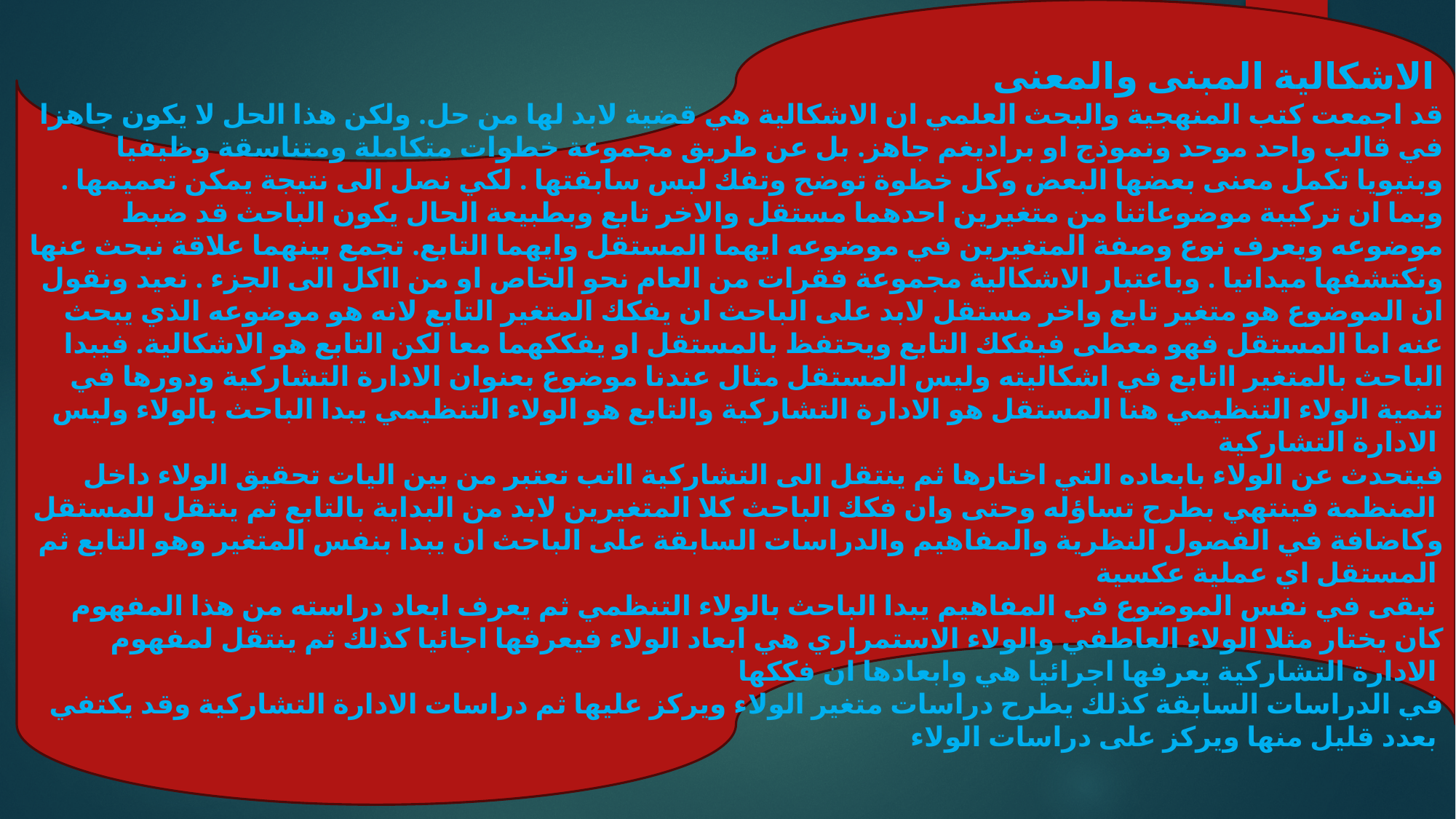

الاشكالية المبنى والمعنى
قد اجمعت كتب المنهجية والبحث العلمي ان الاشكالية هي قضية لابد لها من حل. ولكن هذا الحل لا يكون جاهزا في قالب واحد موحد ونموذج او براديغم جاهز. بل عن طريق مجموعة خطوات متكاملة ومتناسقة وظيفيا وبنيويا تكمل معنى بعضها البعض وكل خطوة توضح وتفك لبس سابقتها . لكي نصل الى نتيجة يمكن تعميمها . وبما ان تركيبة موضوعاتنا من متغيرين احدهما مستقل والاخر تابع وبطبيعة الحال يكون الباحث قد ضبط موضوعه ويعرف نوع وصفة المتغيرين في موضوعه ايهما المستقل وايهما التابع. تجمع بينهما علاقة نبحث عنها ونكتشفها ميدانيا . وباعتبار الاشكالية مجموعة فقرات من العام نحو الخاص او من ااكل الى الجزء . نعيد ونقول ان الموضوع هو متغير تابع واخر مستقل لابد على الباحث ان يفكك المتغير التابع لانه هو موضوعه الذي يبحث عنه اما المستقل فهو معطى فيفكك التابع ويحتفظ بالمستقل او يفككهما معا لكن التابع هو الاشكالية. فيبدا الباحث بالمتغير ااتابع في اشكاليته وليس المستقل مثال عندنا موضوع بعنوان الادارة التشاركية ودورها في تنمية الولاء التنظيمي هنا المستقل هو الادارة التشاركية والتابع هو الولاء التنظيمي يبدا الباحث بالولاء وليس الادارة التشاركية
فيتحدث عن الولاء بابعاده التي اختارها ثم ينتقل الى التشاركية ااتب تعتبر من بين اليات تحقيق الولاء داخل المنظمة فينتهي بطرح تساؤله وحتى وان فكك الباحث كلا المتغيرين لابد من البداية بالتابع ثم ينتقل للمستقل
وكاضافة في الفصول النظرية والمفاهيم والدراسات السابقة على الباحث ان يبدا بنفس المتغير وهو التابع ثم المستقل اي عملية عكسية
نبقى في نفس الموضوع في المفاهيم يبدا الباحث بالولاء التنظمي ثم يعرف ابعاد دراسته من هذا المفهوم
كان يختار مثلا الولاء العاطفي والولاء الاستمراري هي ابعاد الولاء فيعرفها اجائيا كذلك ثم ينتقل لمفهوم الادارة التشاركية يعرفها اجرائيا هي وابعادها ان فككها
في الدراسات السابقة كذلك يطرح دراسات متغير الولاء ويركز عليها ثم دراسات الادارة التشاركية وقد يكتفي بعدد قليل منها ويركز على دراسات الولاء